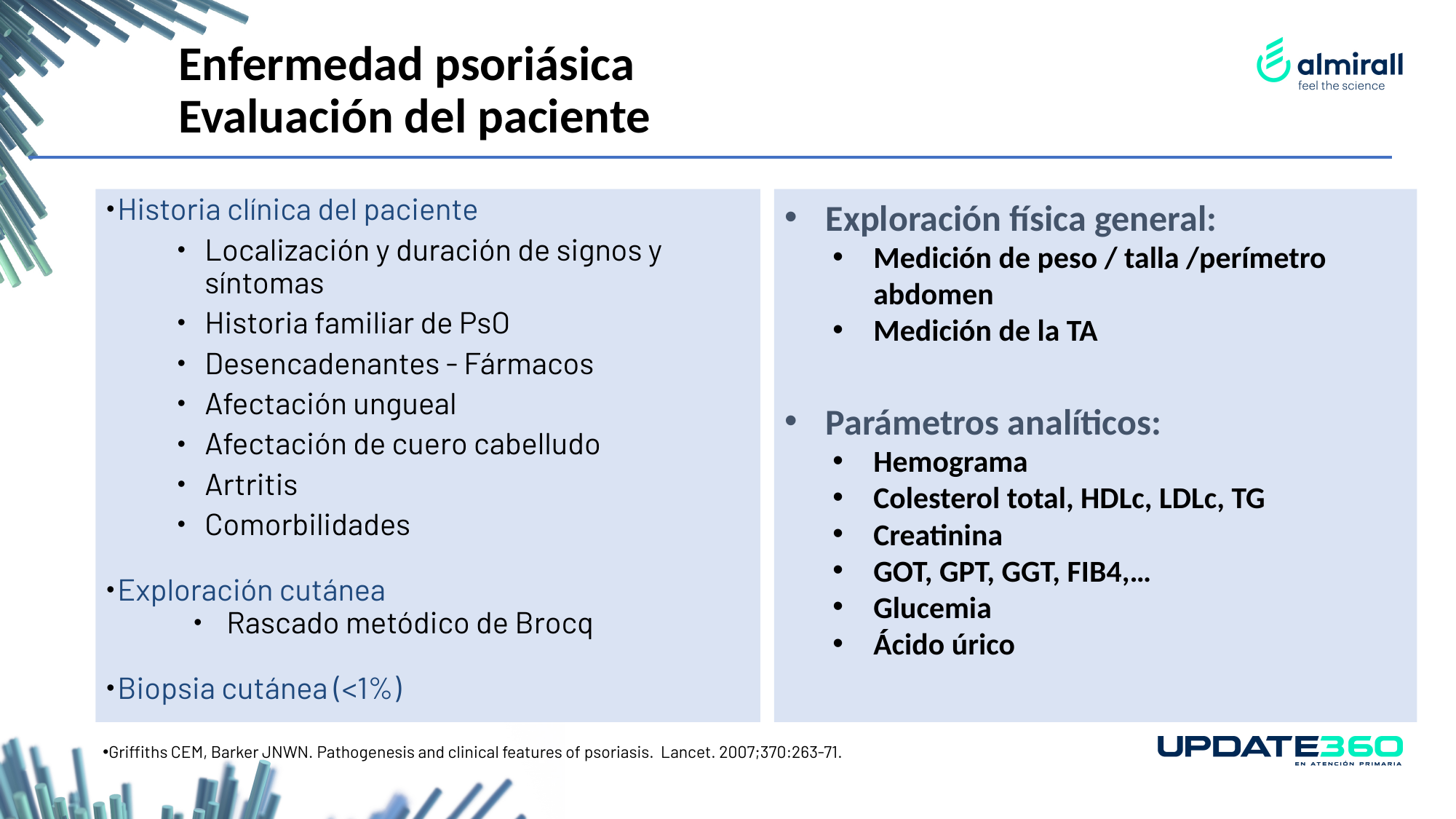

Enfermedad psoriásica
Evaluación del paciente
Historia clínica del paciente
Localización y duración de signos y síntomas
Historia familiar de PsO
Desencadenantes - Fármacos
Afectación ungueal
Afectación de cuero cabelludo
Artritis
Comorbilidades
Exploración cutánea
Rascado metódico de Brocq

Biopsia cutánea (<1%)
Exploración física general:
Medición de peso / talla /perímetro abdomen
Medición de la TA

Parámetros analíticos:
Hemograma
Colesterol total, HDLc, LDLc, TG
Creatinina
GOT, GPT, GGT, FIB4,…
Glucemia
Ácido úrico

Griffiths CEM, Barker JNWN. Pathogenesis and clinical features of psoriasis.  Lancet. 2007;370:263-71.